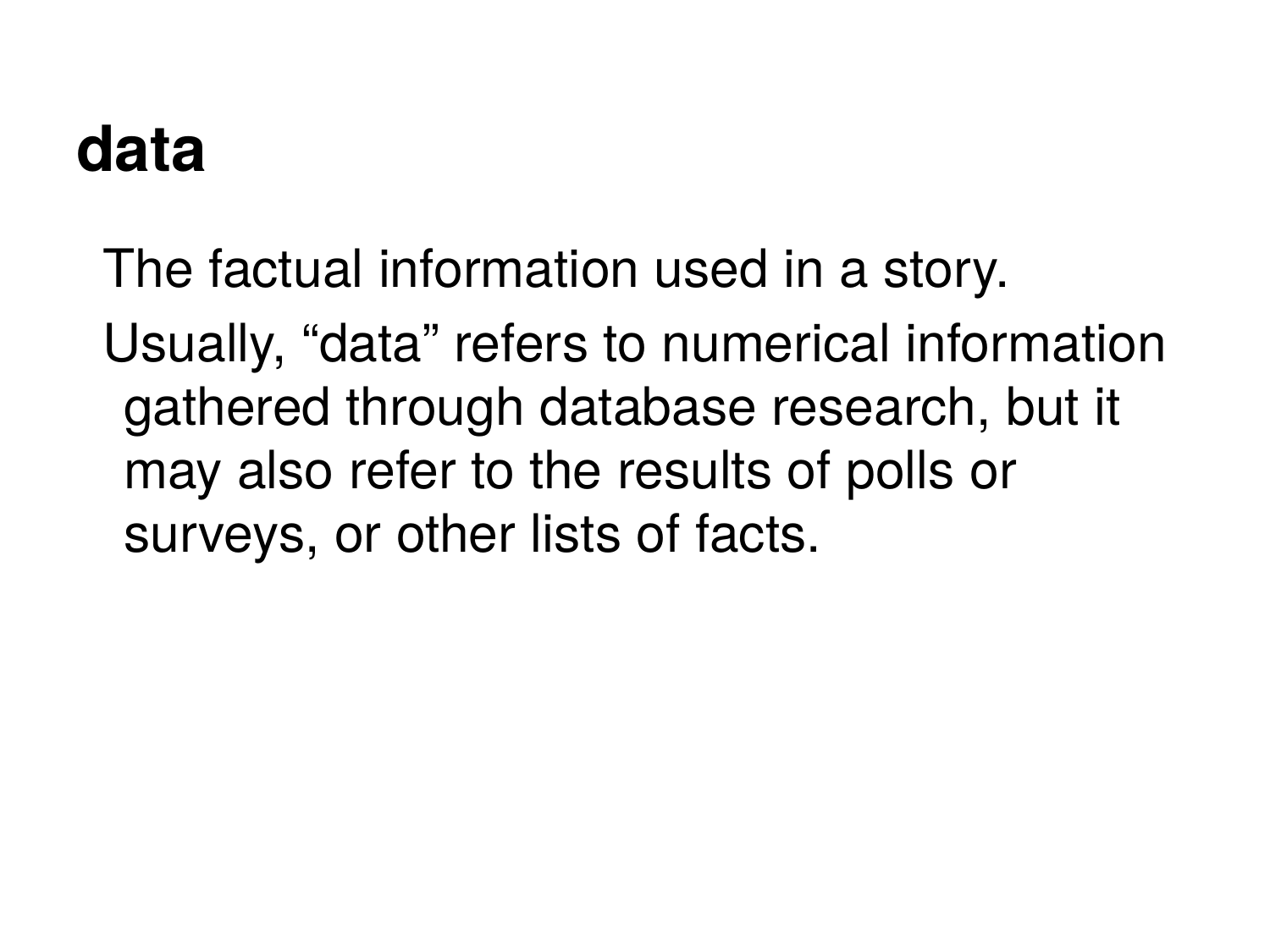

# data
The factual information used in a story.
Usually, “data” refers to numerical information gathered through database research, but it may also refer to the results of polls or surveys, or other lists of facts.